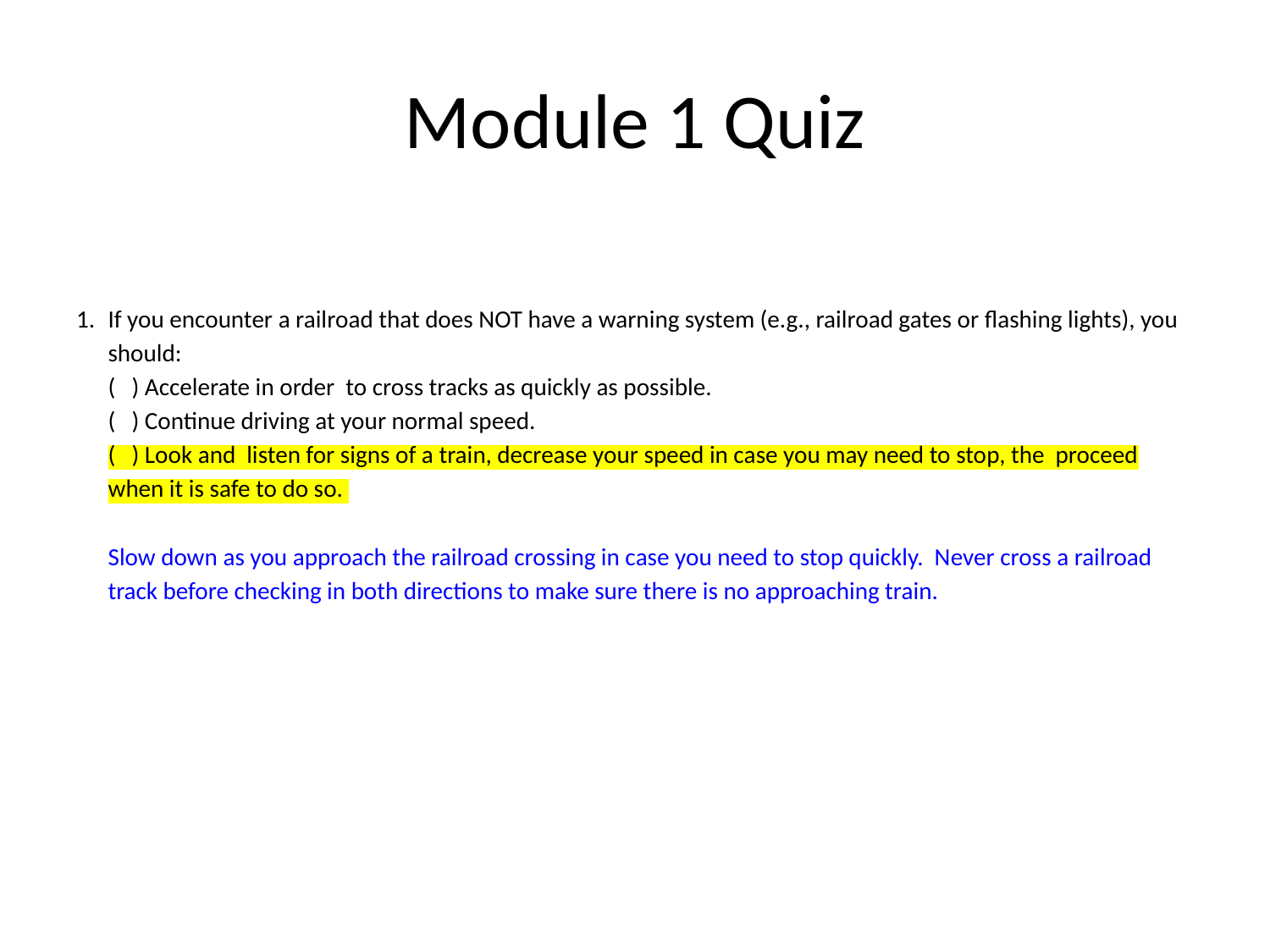

# Module 1 Quiz

If you encounter a railroad that does NOT have a warning system (e.g., railroad gates or flashing lights), you should:
(   ) Accelerate in order  to cross tracks as quickly as possible.
(   ) Continue driving at your normal speed.
(   ) Look and  listen for signs of a train, decrease your speed in case you may need to stop, the  proceed when it is safe to do so.

Slow down as you approach the railroad crossing in case you need to stop quickly.  Never cross a railroad track before checking in both directions to make sure there is no approaching train.